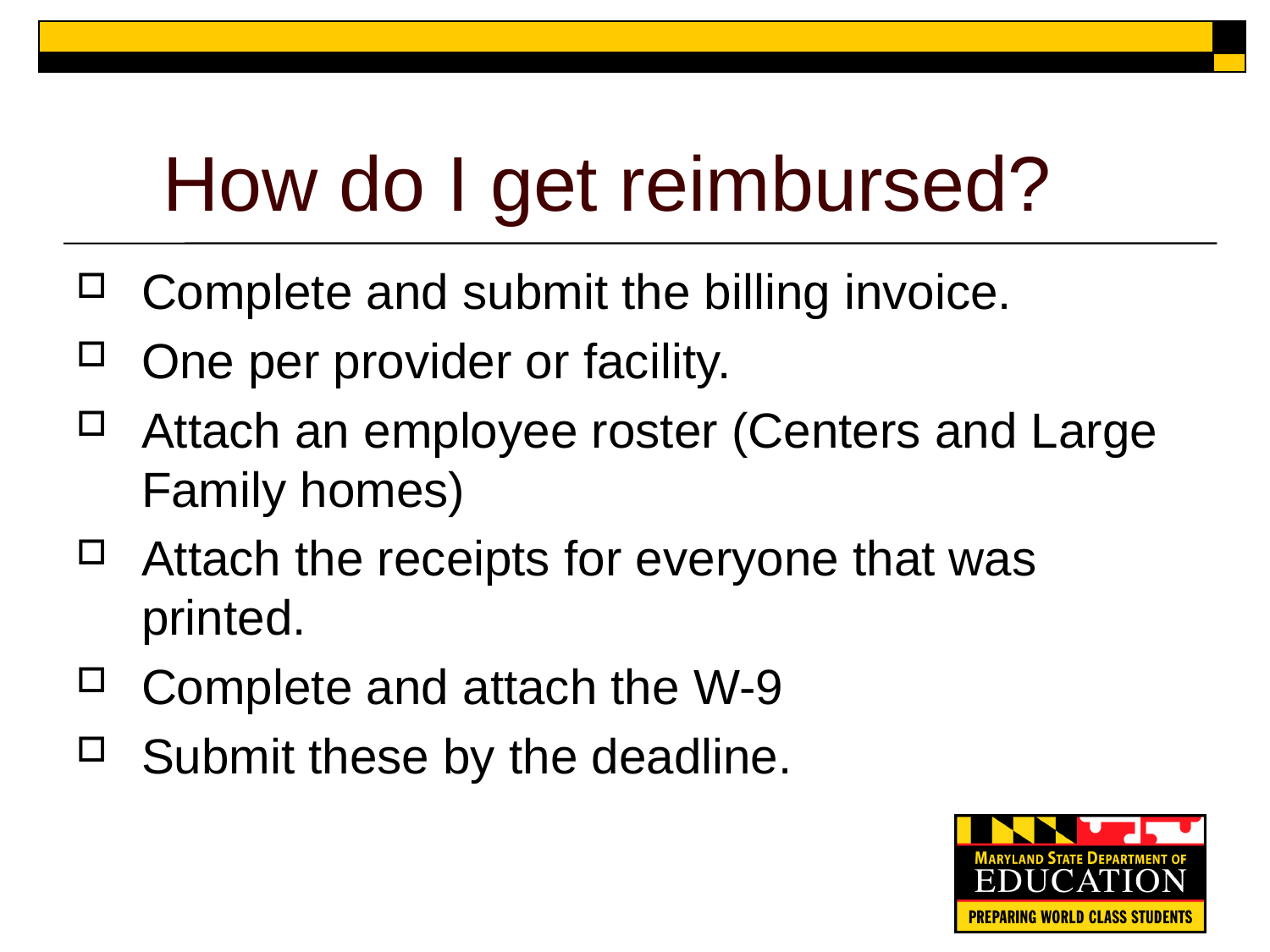

# How do I get reimbursed?
Complete and submit the billing invoice.
One per provider or facility.
Attach an employee roster (Centers and Large Family homes)
Attach the receipts for everyone that was printed.
Complete and attach the W-9
Submit these by the deadline.